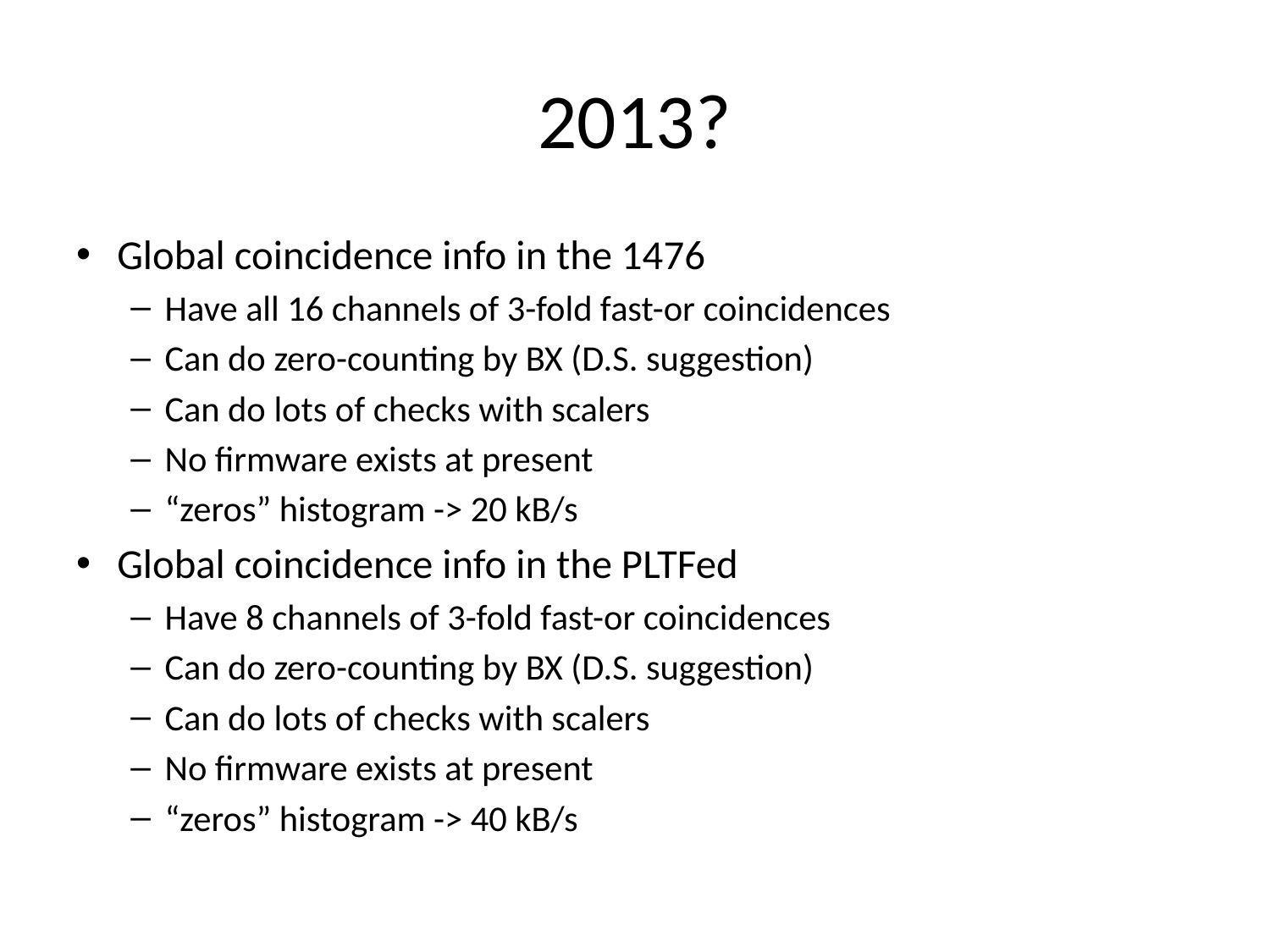

# 2013?
Global coincidence info in the 1476
Have all 16 channels of 3-fold fast-or coincidences
Can do zero-counting by BX (D.S. suggestion)
Can do lots of checks with scalers
No firmware exists at present
“zeros” histogram -> 20 kB/s
Global coincidence info in the PLTFed
Have 8 channels of 3-fold fast-or coincidences
Can do zero-counting by BX (D.S. suggestion)
Can do lots of checks with scalers
No firmware exists at present
“zeros” histogram -> 40 kB/s